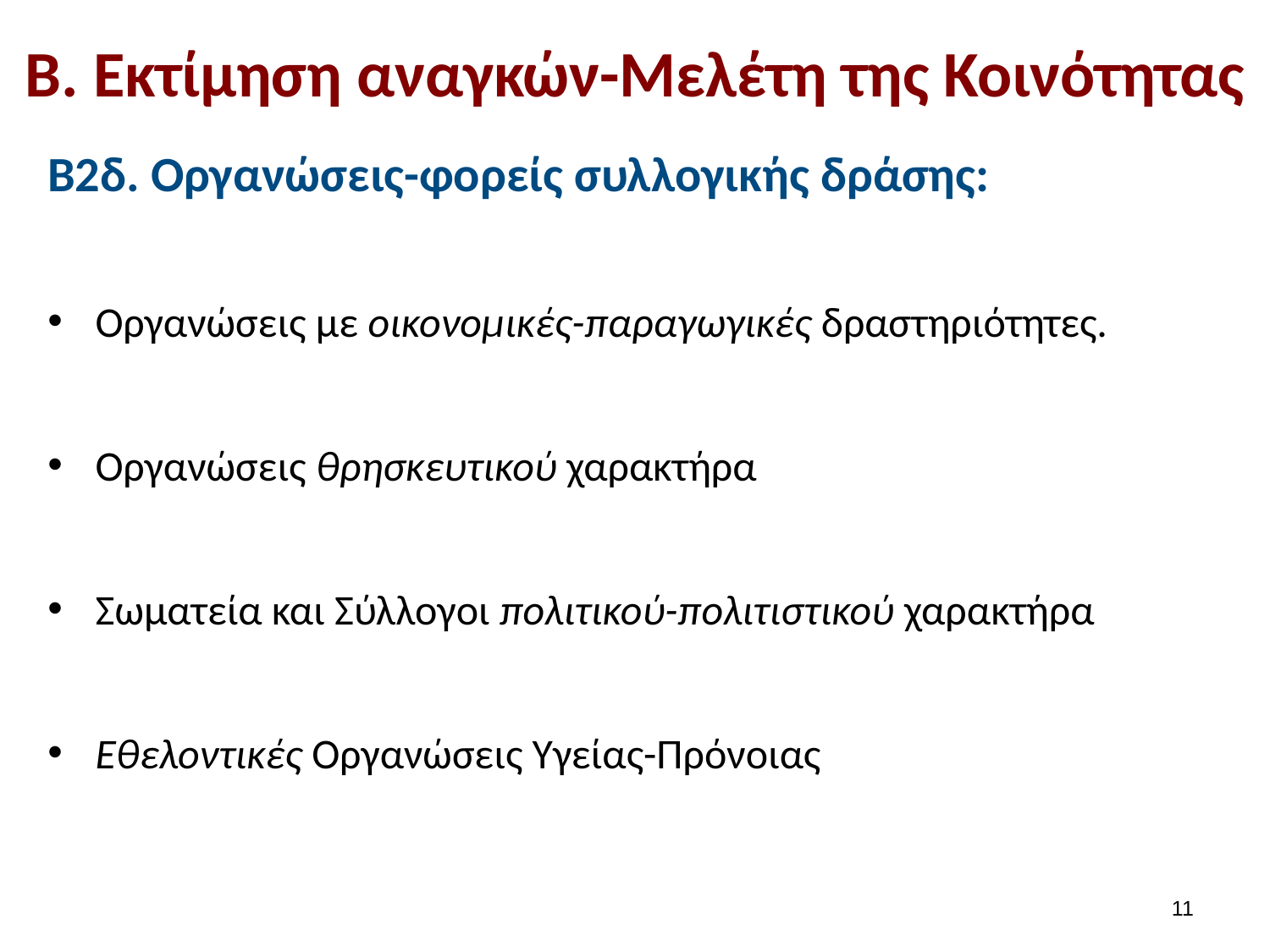

# Β. Εκτίμηση αναγκών-Μελέτη της Κοινότητας
Β2δ. Οργανώσεις-φορείς συλλογικής δράσης:

Οργανώσεις με οικονομικές-παραγωγικές δραστηριότητες.

Οργανώσεις θρησκευτικού χαρακτήρα

Σωματεία και Σύλλογοι πολιτικού-πολιτιστικού χαρακτήρα

Εθελοντικές Οργανώσεις Υγείας-Πρόνοιας

11